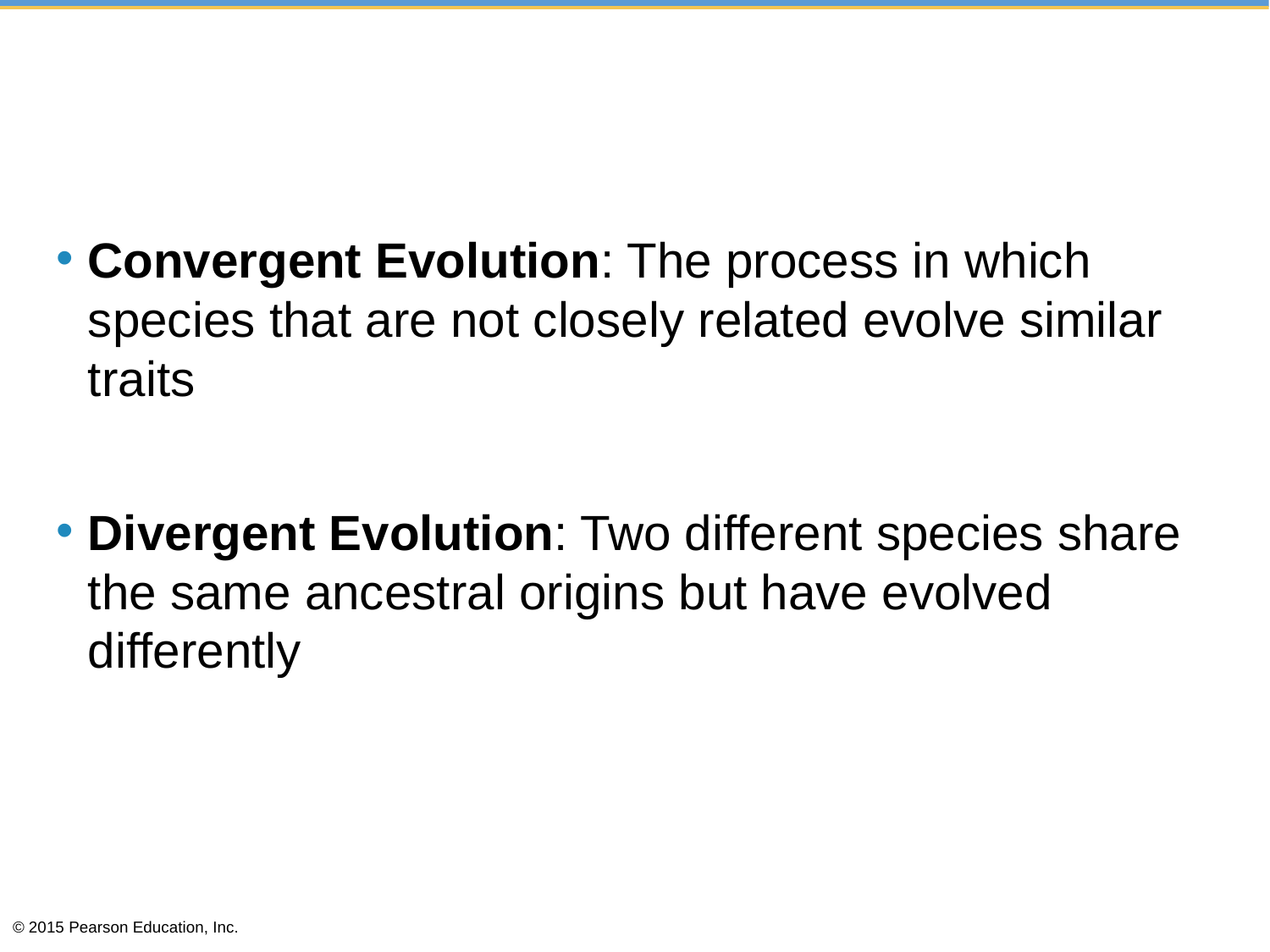

#
Convergent Evolution: The process in which species that are not closely related evolve similar traits

Divergent Evolution: Two different species share the same ancestral origins but have evolved differently
© 2015 Pearson Education, Inc.